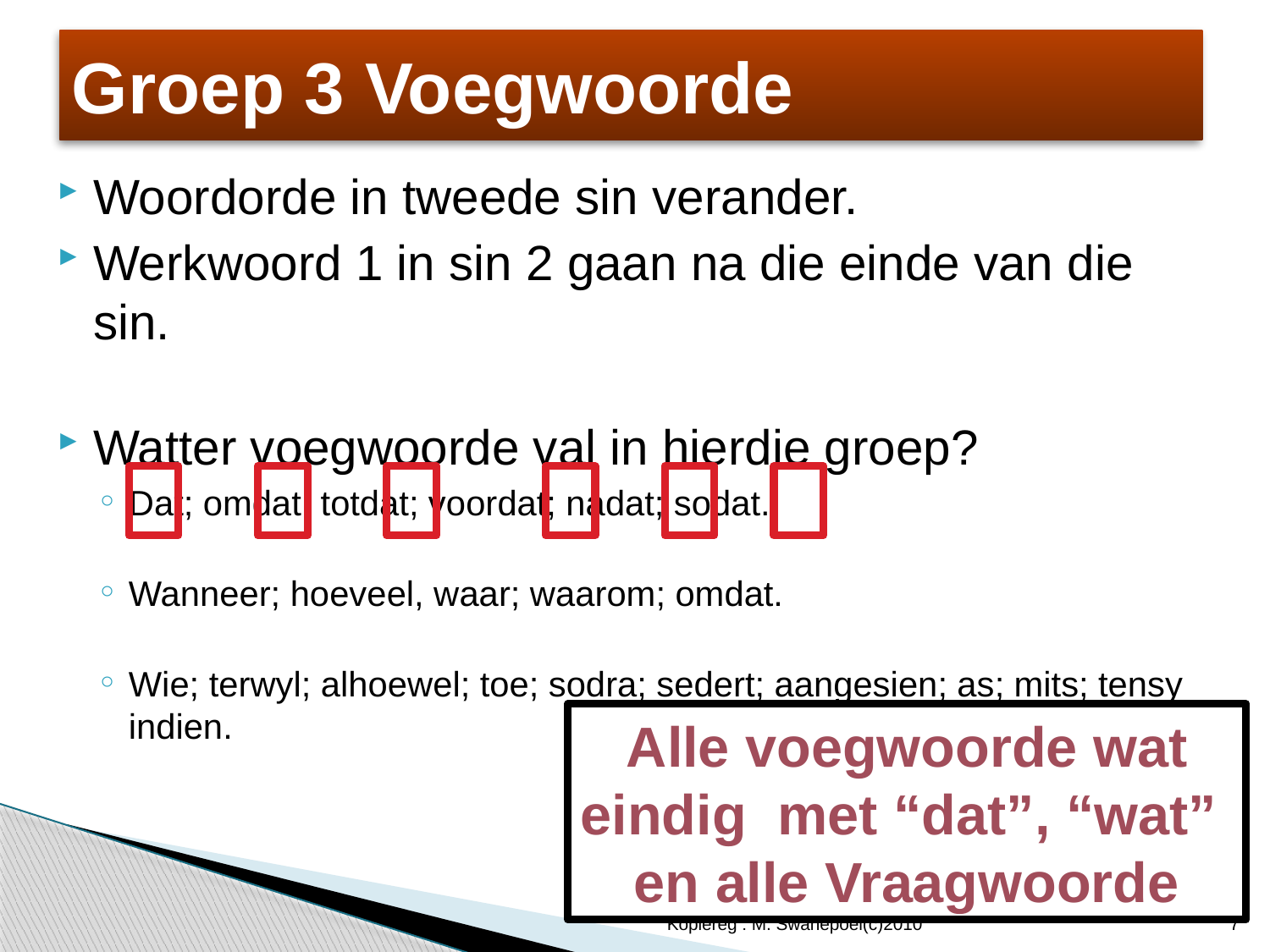

# Groep 3 Voegwoorde
Woordorde in tweede sin verander.
Werkwoord 1 in sin 2 gaan na die einde van die sin.
Watter voegwoorde val in hierdie groep?
Dat; omdat; totdat; voordat; nadat; sodat.
Wanneer; hoeveel, waar; waarom; omdat.
Wie; terwyl; alhoewel; toe; sodra; sedert; aangesien; as; mits; tensy indien.

Alle voegwoorde wat
eindig  met “dat”, “wat”
en alle Vraagwoorde
Kopiereg : M. Swanepoel(c)2010
7